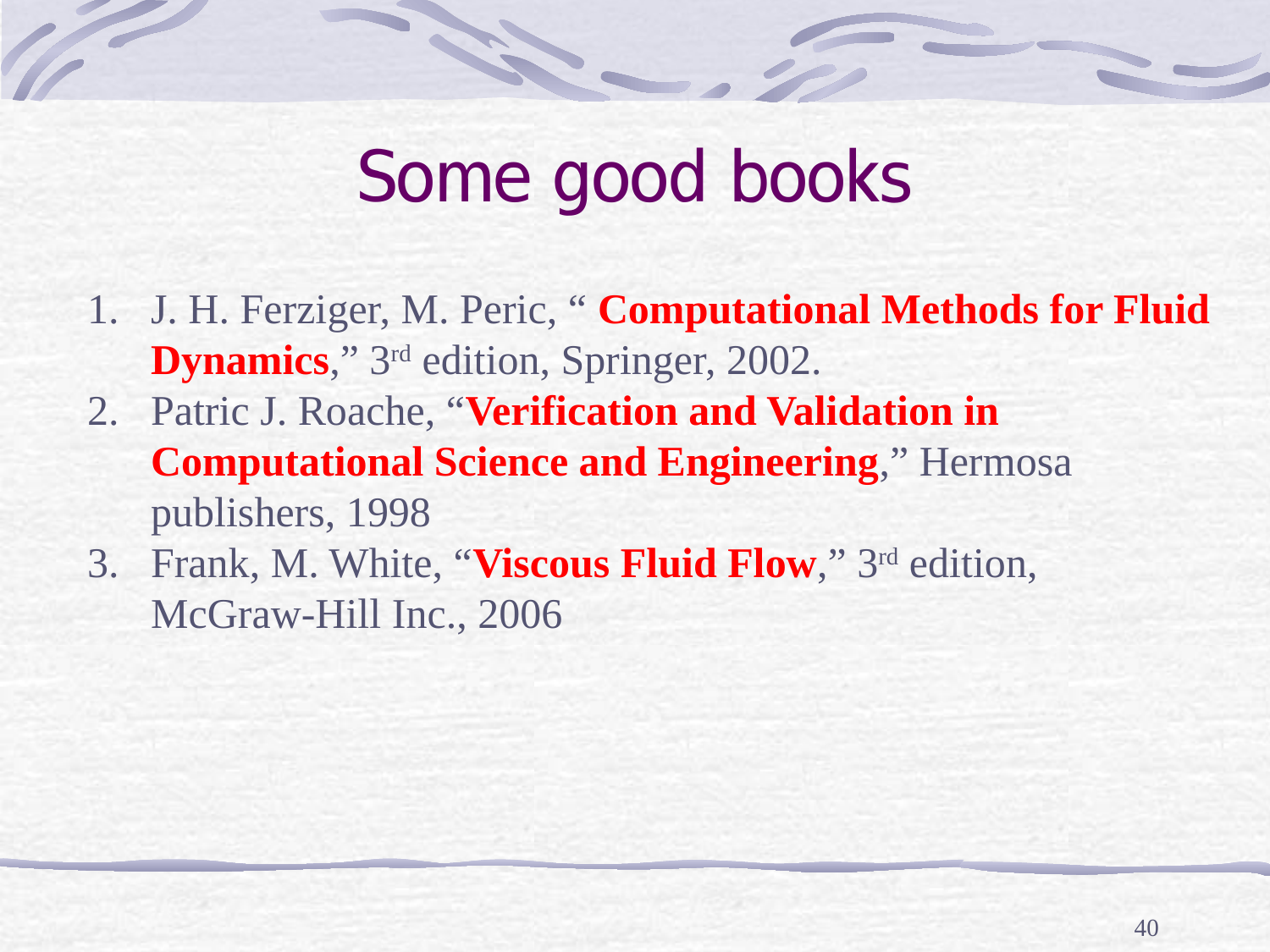

# Some good books

J. H. Ferziger, M. Peric, “ Computational Methods for Fluid
      Dynamics,” 3rd edition, Springer, 2002.
Patric J. Roache, “Verification and Validation in
      Computational Science and Engineering,” Hermosa
      publishers, 1998
Frank, M. White, “Viscous Fluid Flow,” 3rd edition,
      McGraw-Hill Inc., 2006

40